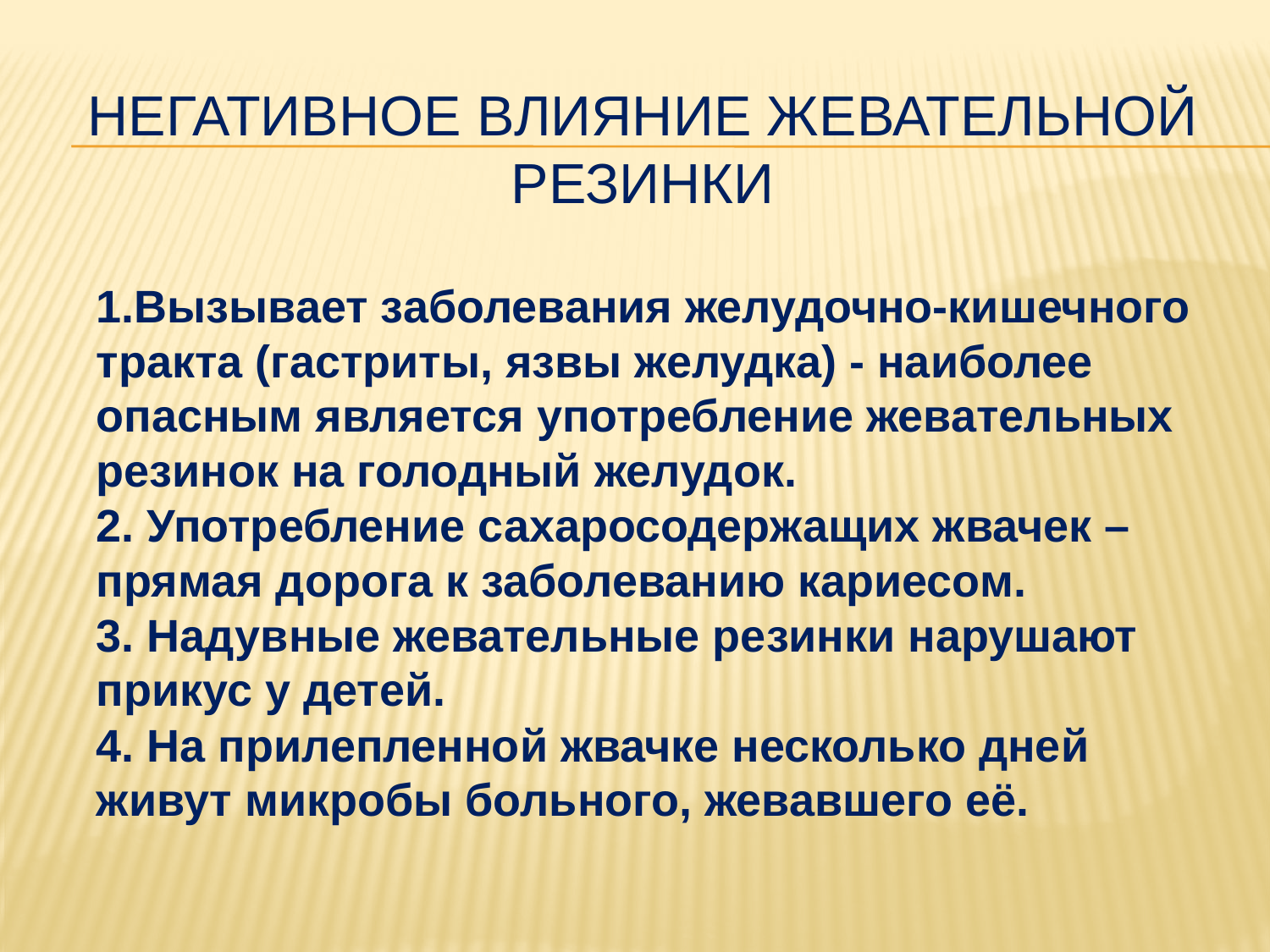

# Негативное влияние жевательной резинки
1.Вызывает заболевания желудочно-кишечного тракта (гастриты, язвы желудка) - наиболее опасным является употребление жевательных резинок на голодный желудок. 
2. Употребление сахаросодержащих жвачек – прямая дорога к заболеванию кариесом. 
3. Надувные жевательные резинки нарушают прикус у детей. 
4. На прилепленной жвачке несколько дней живут микробы больного, жевавшего её.